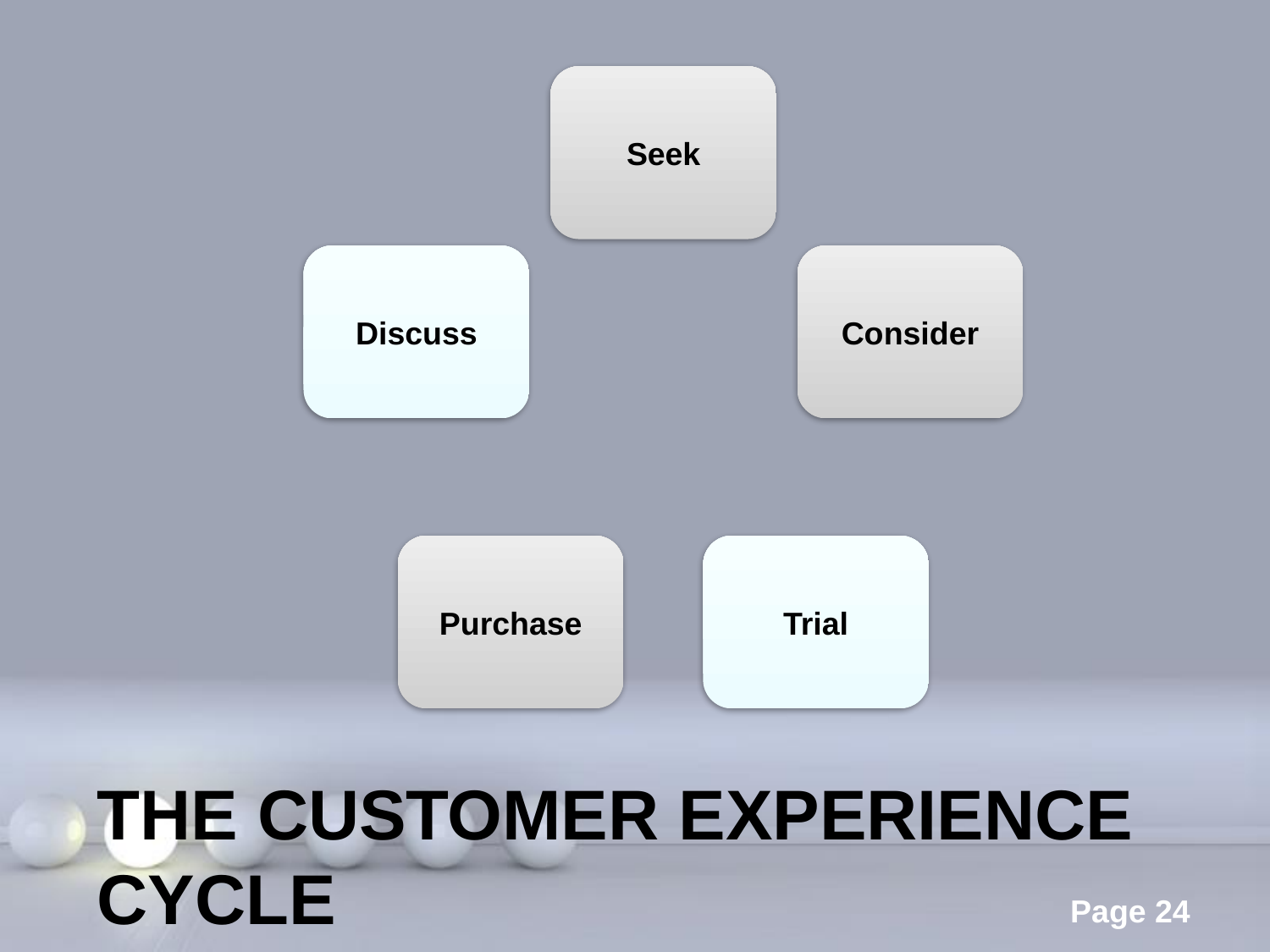

Seek
Consider
Trial
Purchase
Discuss
# THE CUSTOMER EXPERIENCE CYCLE